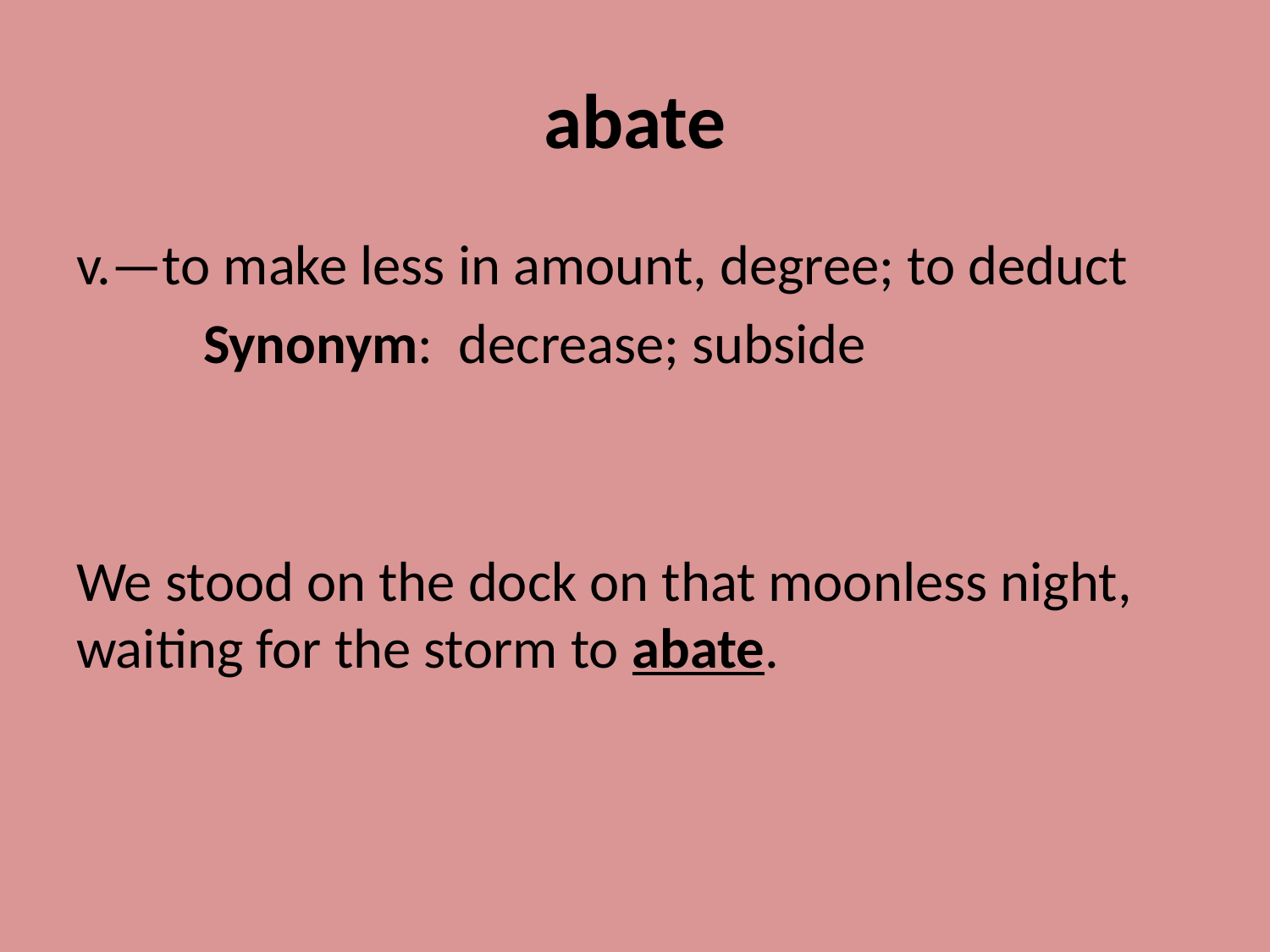

# abate
v.—to make less in amount, degree; to deduct
	Synonym:  decrease; subside

We stood on the dock on that moonless night, waiting for the storm to abate.